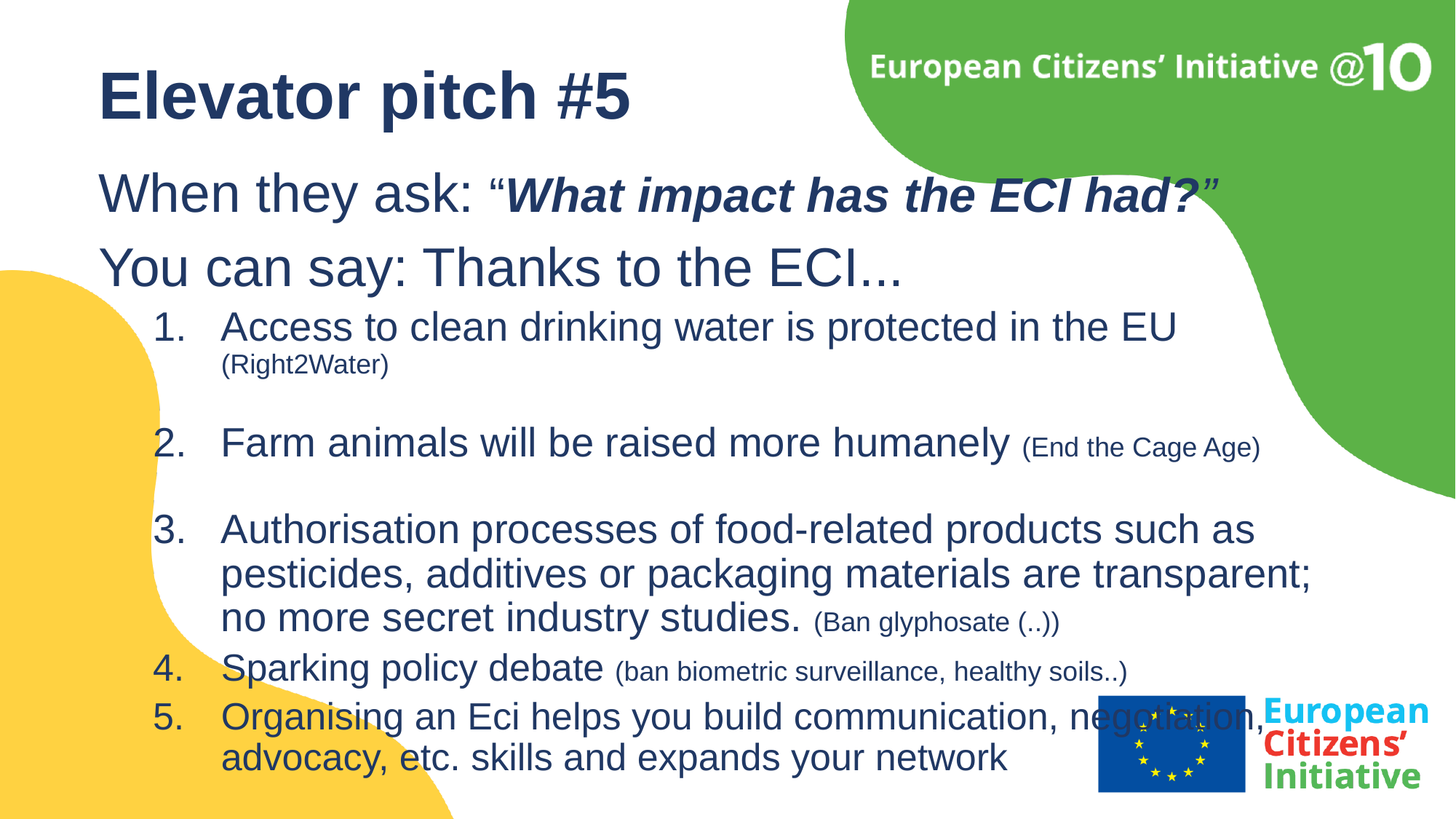

# Elevator pitch #5
When they ask: “What impact has the ECI had?”
You can say: Thanks to the ECI...
Access to clean drinking water is protected in the EU (Right2Water)

Farm animals will be raised more humanely (End the Cage Age)

Authorisation processes of food-related products such as pesticides, additives or packaging materials are transparent; no more secret industry studies. (Ban glyphosate (..))
Sparking policy debate (ban biometric surveillance, healthy soils..)
Organising an Eci helps you build communication, negotiation, advocacy, etc. skills and expands your network